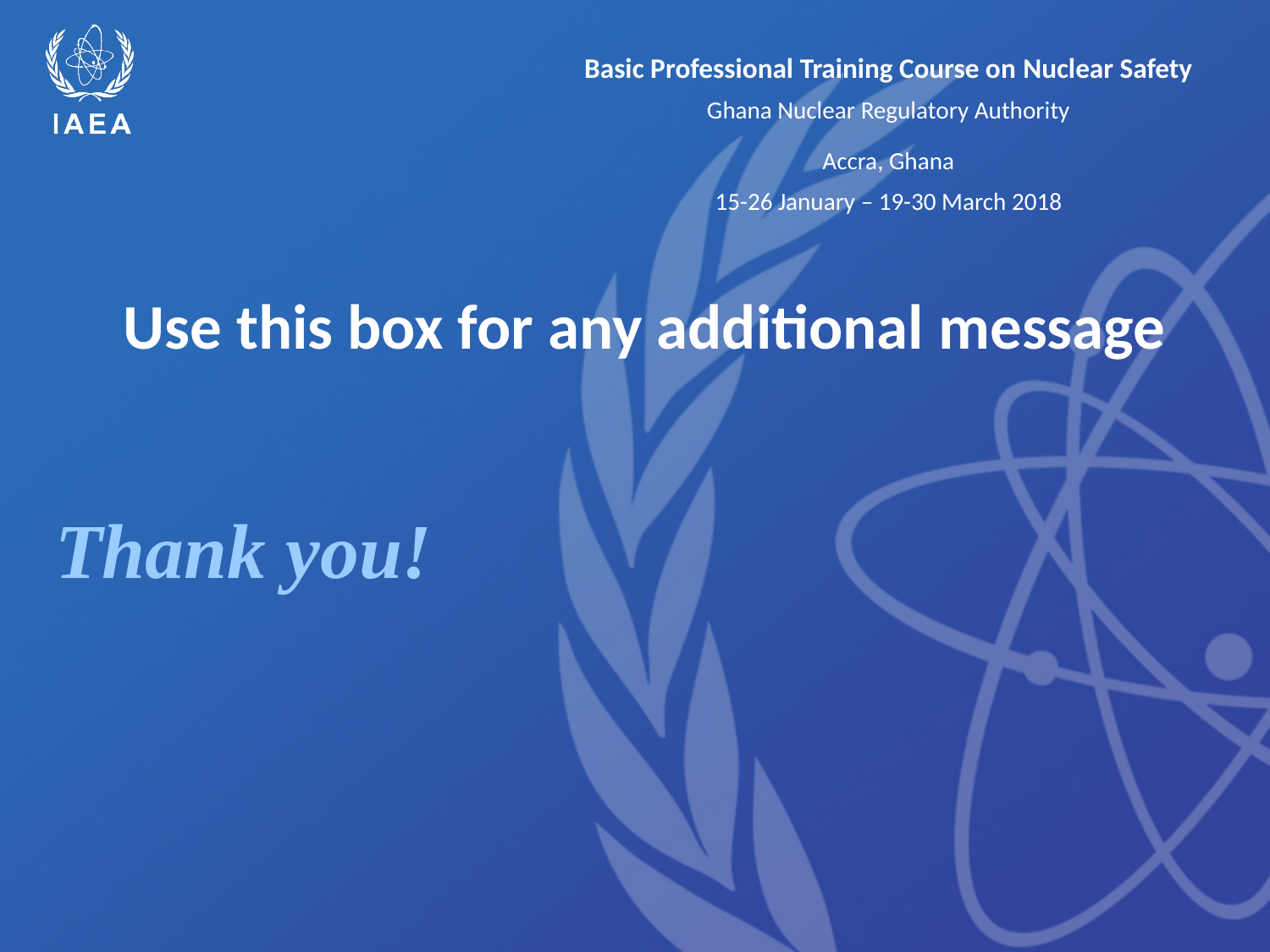

# Use this box for any additional message
Thank you!